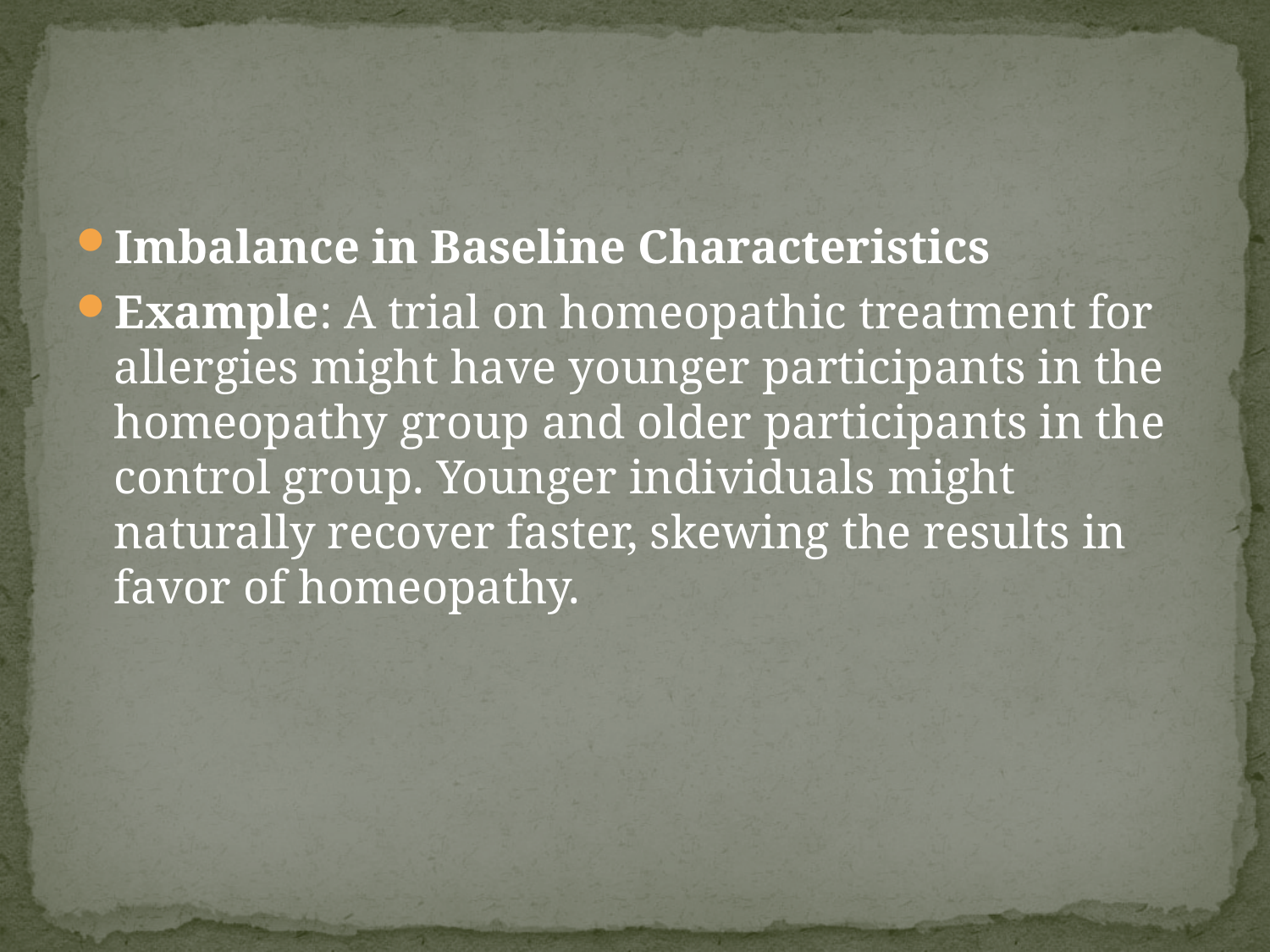

Imbalance in Baseline Characteristics
Example: A trial on homeopathic treatment for allergies might have younger participants in the homeopathy group and older participants in the control group. Younger individuals might naturally recover faster, skewing the results in favor of homeopathy.